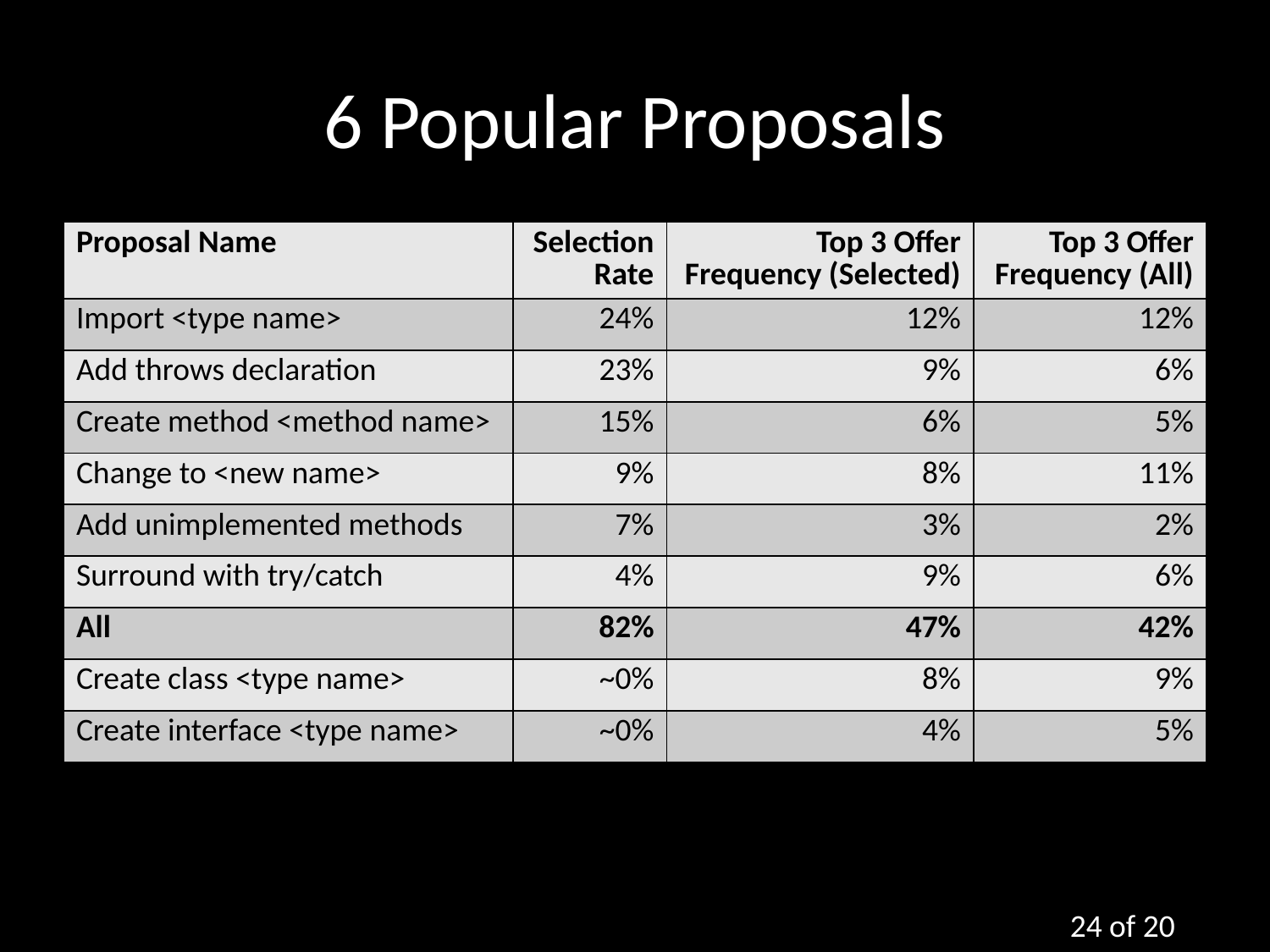

# 6 Popular Proposals
| Proposal Name | Selection Rate | Top 3 Offer Frequency (Selected) | Top 3 Offer Frequency (All) |
| --- | --- | --- | --- |
| Import <type name> | 24% | 12% | 12% |
| Add throws declaration | 23% | 9% | 6% |
| Create method <method name> | 15% | 6% | 5% |
| Change to <new name> | 9% | 8% | 11% |
| Add unimplemented methods | 7% | 3% | 2% |
| Surround with try/catch | 4% | 9% | 6% |
| All | 82% | 47% | 42% |
| Create class <type name> | ~0% | 8% | 9% |
| Create interface <type name> | ~0% | 4% | 5% |